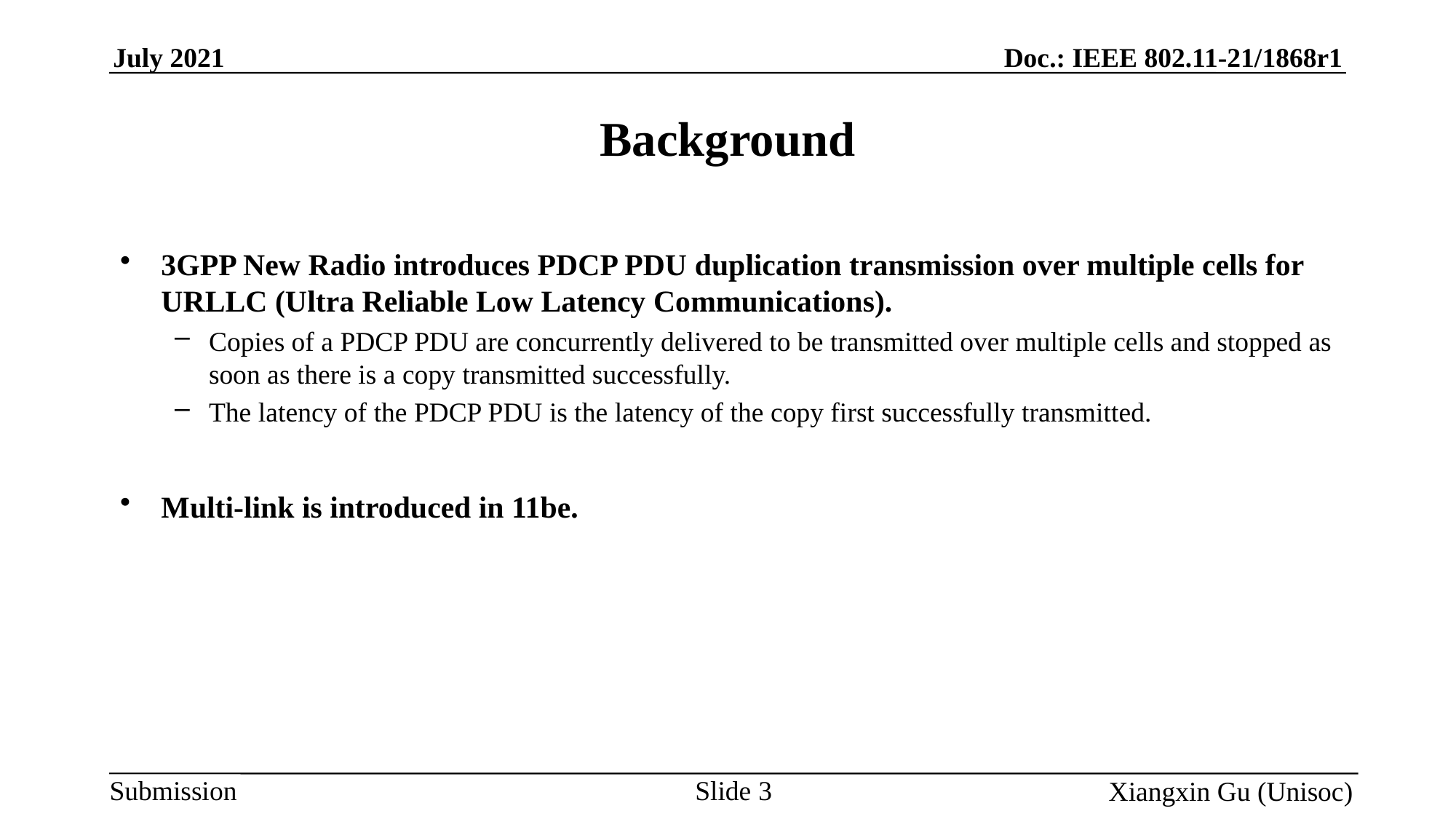

# Background
3GPP New Radio introduces PDCP PDU duplication transmission over multiple cells for URLLC (Ultra Reliable Low Latency Communications).
Copies of a PDCP PDU are concurrently delivered to be transmitted over multiple cells and stopped as soon as there is a copy transmitted successfully.
The latency of the PDCP PDU is the latency of the copy first successfully transmitted.

Multi-link is introduced in 11be.
Slide 3
Xiangxin Gu (Unisoc)